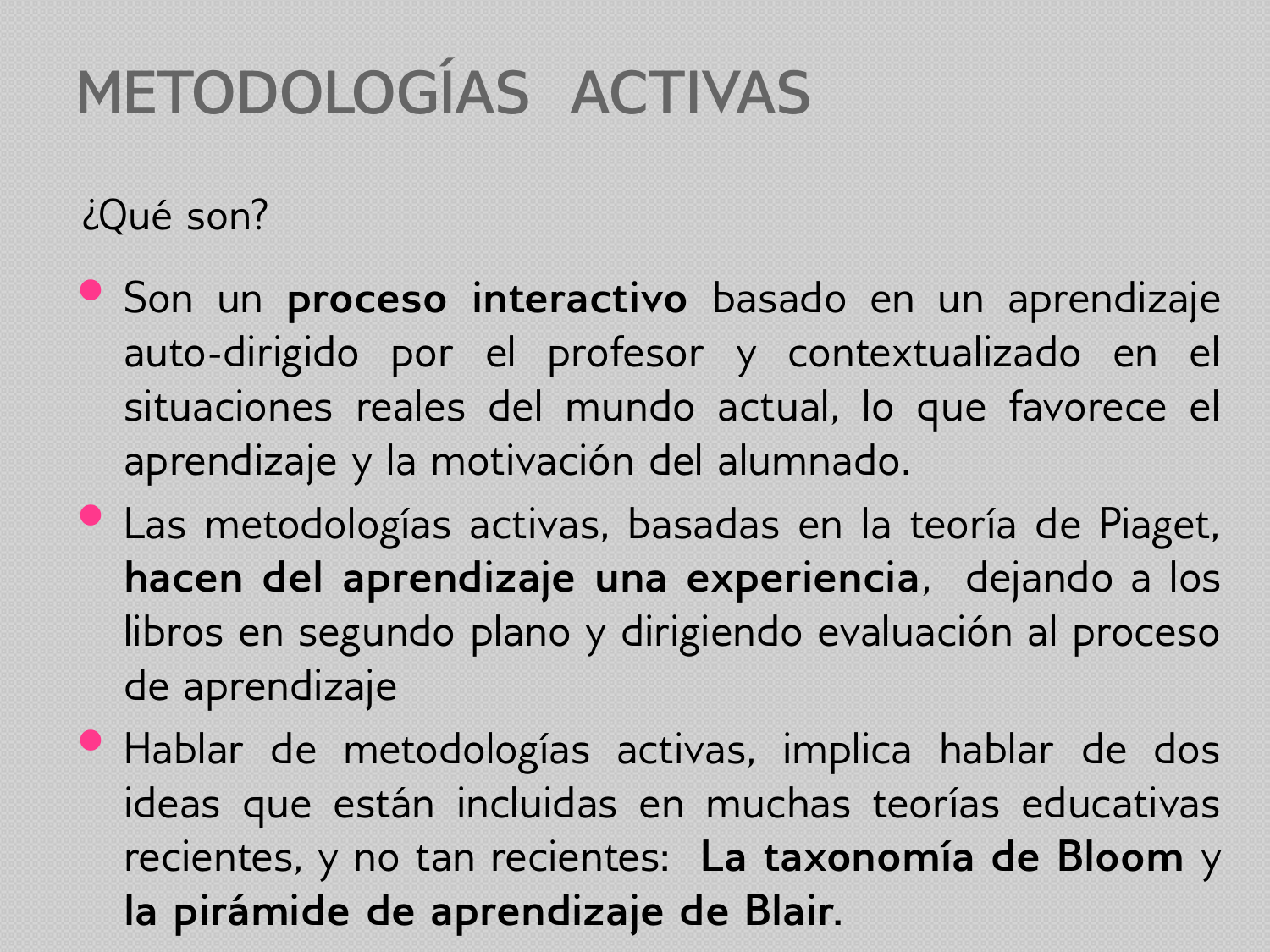

# Metodologías  activas
¿Qué son?
Son un proceso interactivo basado en un aprendizaje auto-dirigido por el profesor y contextualizado en el situaciones reales del mundo actual, lo que favorece el aprendizaje y la motivación del alumnado.
Las metodologías activas, basadas en la teoría de Piaget, hacen del aprendizaje una experiencia,  dejando a los libros en segundo plano y dirigiendo evaluación al proceso de aprendizaje
Hablar de metodologías activas, implica hablar de dos ideas que están incluidas en muchas teorías educativas recientes, y no tan recientes:  La taxonomía de Bloom y la pirámide de aprendizaje de Blair.